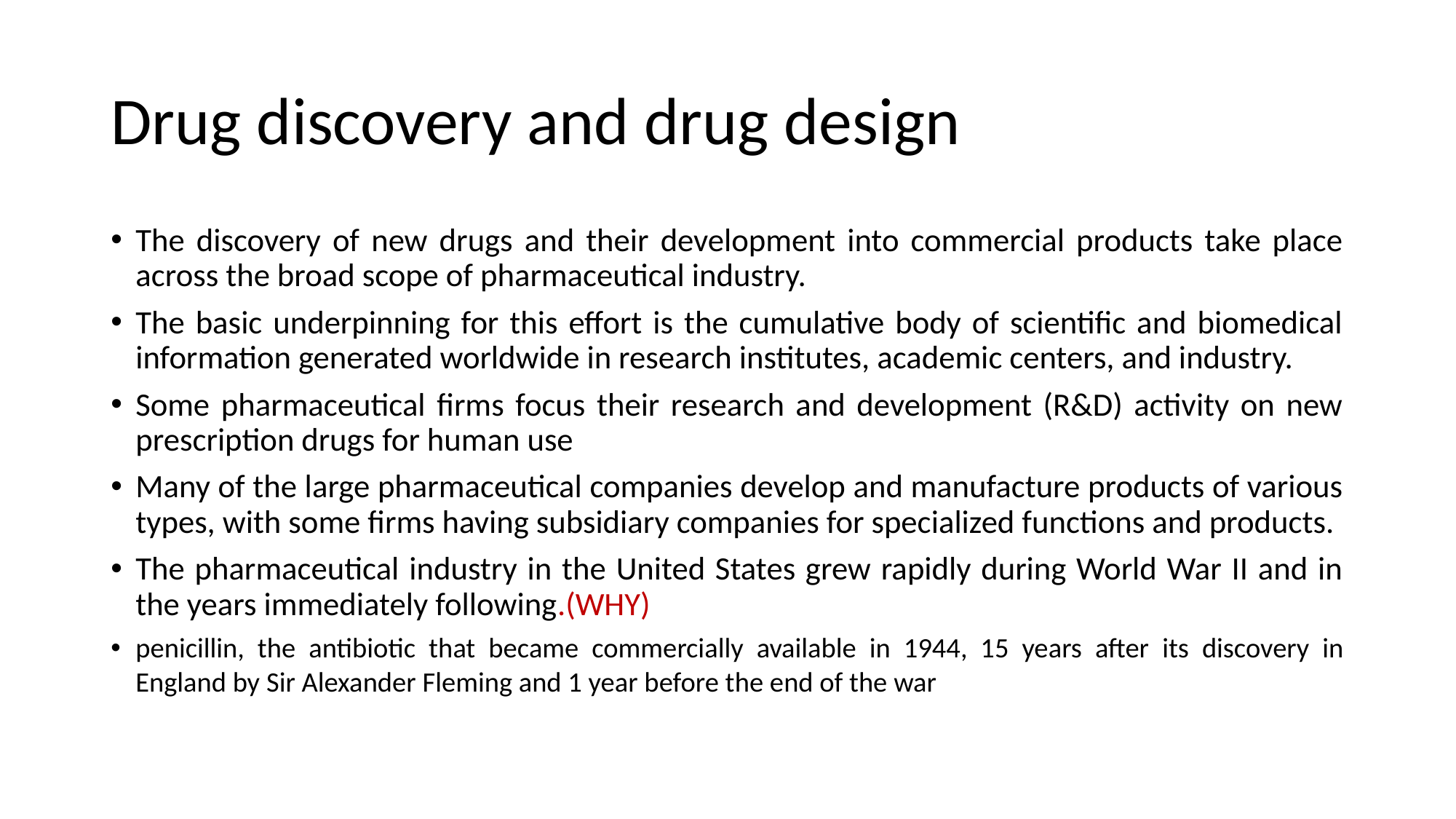

# Drug discovery and drug design
The discovery of new drugs and their development into commercial products take place across the broad scope of pharmaceutical industry.
The basic underpinning for this effort is the cumulative body of scientific and biomedical information generated worldwide in research institutes, academic centers, and industry.
Some pharmaceutical firms focus their research and development (R&D) activity on new prescription drugs for human use
Many of the large pharmaceutical companies develop and manufacture products of various types, with some firms having subsidiary companies for specialized functions and products.
The pharmaceutical industry in the United States grew rapidly during World War II and in the years immediately following.(WHY)
penicillin, the antibiotic that became commercially available in 1944, 15 years after its discovery in England by Sir Alexander Fleming and 1 year before the end of the war